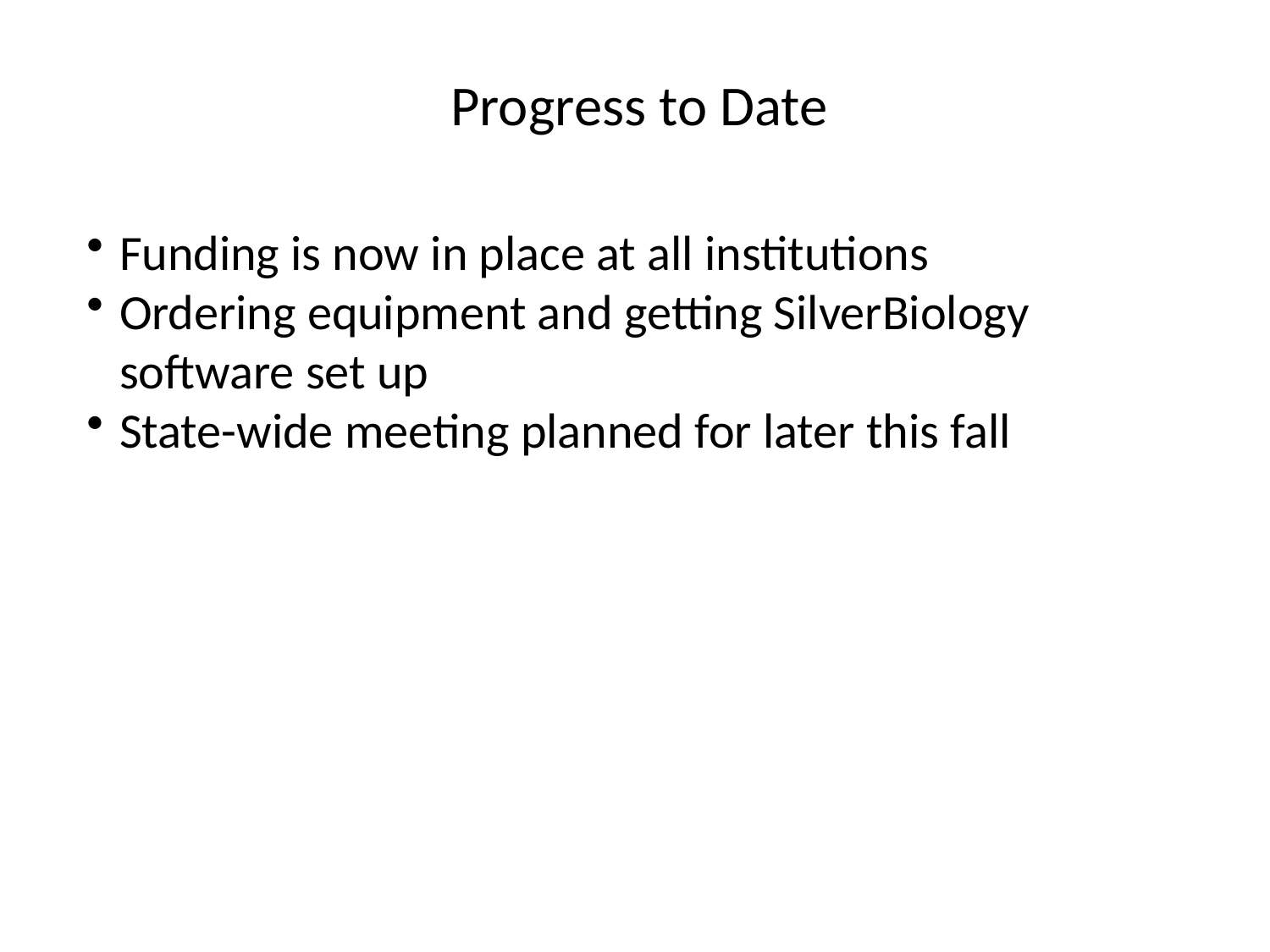

Progress to Date

Funding is now in place at all institutions
Ordering equipment and getting SilverBiology software set up
State-wide meeting planned for later this fall